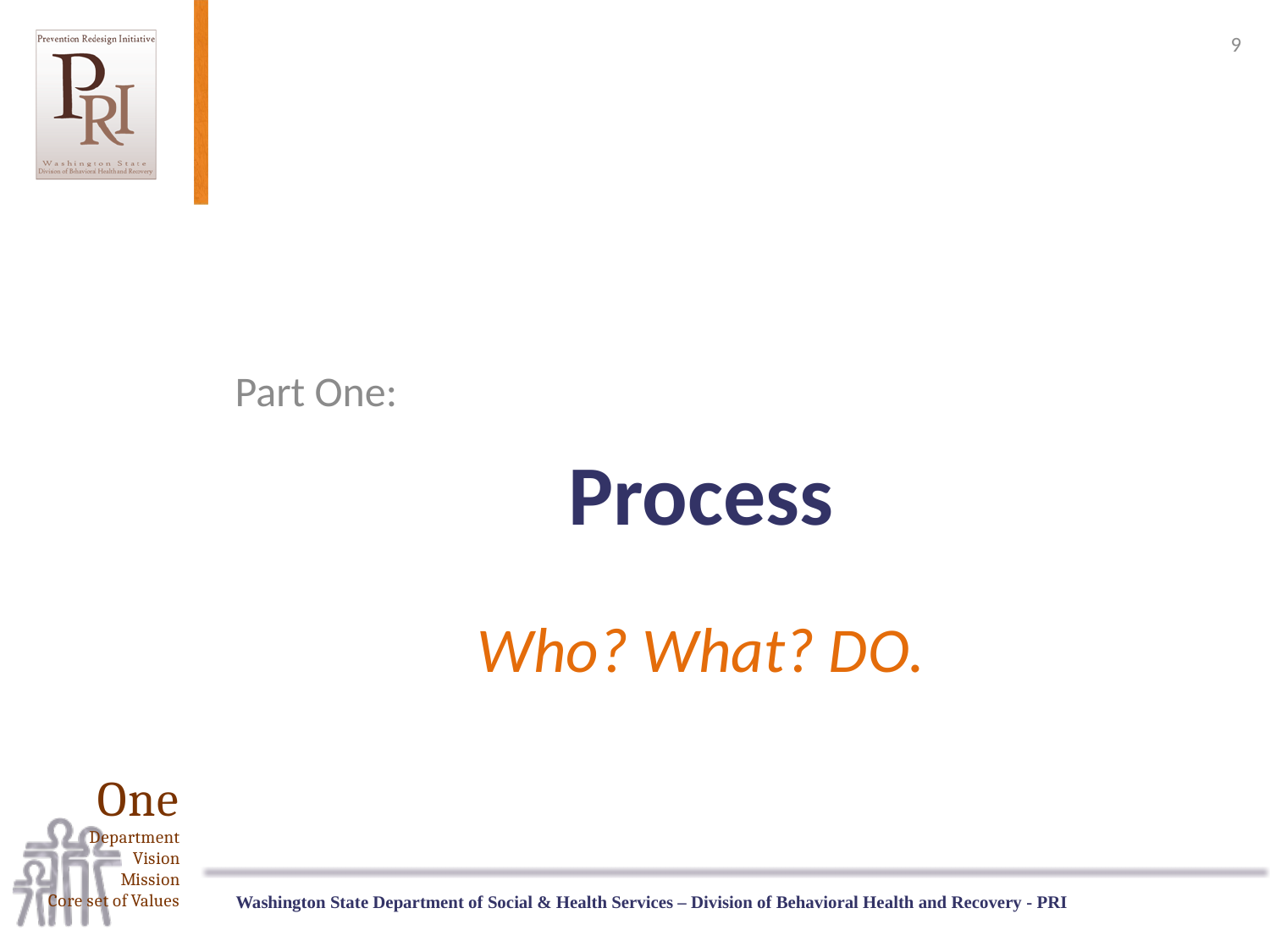

9
Part One:
# Process Who? What? DO.